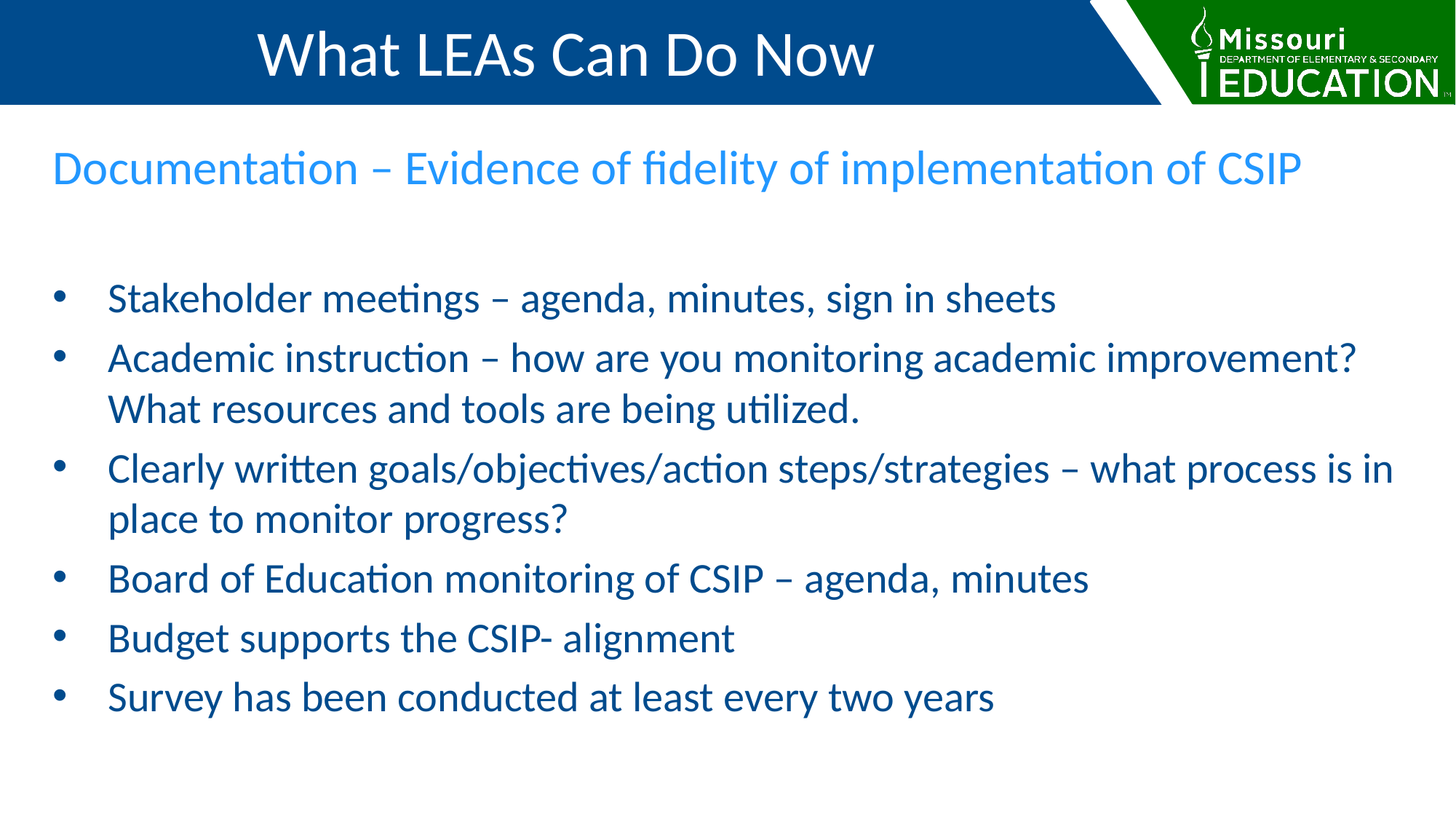

What LEAs Can Do Now
Documentation – Evidence of fidelity of implementation of CSIP

Stakeholder meetings – agenda, minutes, sign in sheets
Academic instruction – how are you monitoring academic improvement? What resources and tools are being utilized.
Clearly written goals/objectives/action steps/strategies – what process is in place to monitor progress?
Board of Education monitoring of CSIP – agenda, minutes
Budget supports the CSIP- alignment
Survey has been conducted at least every two years